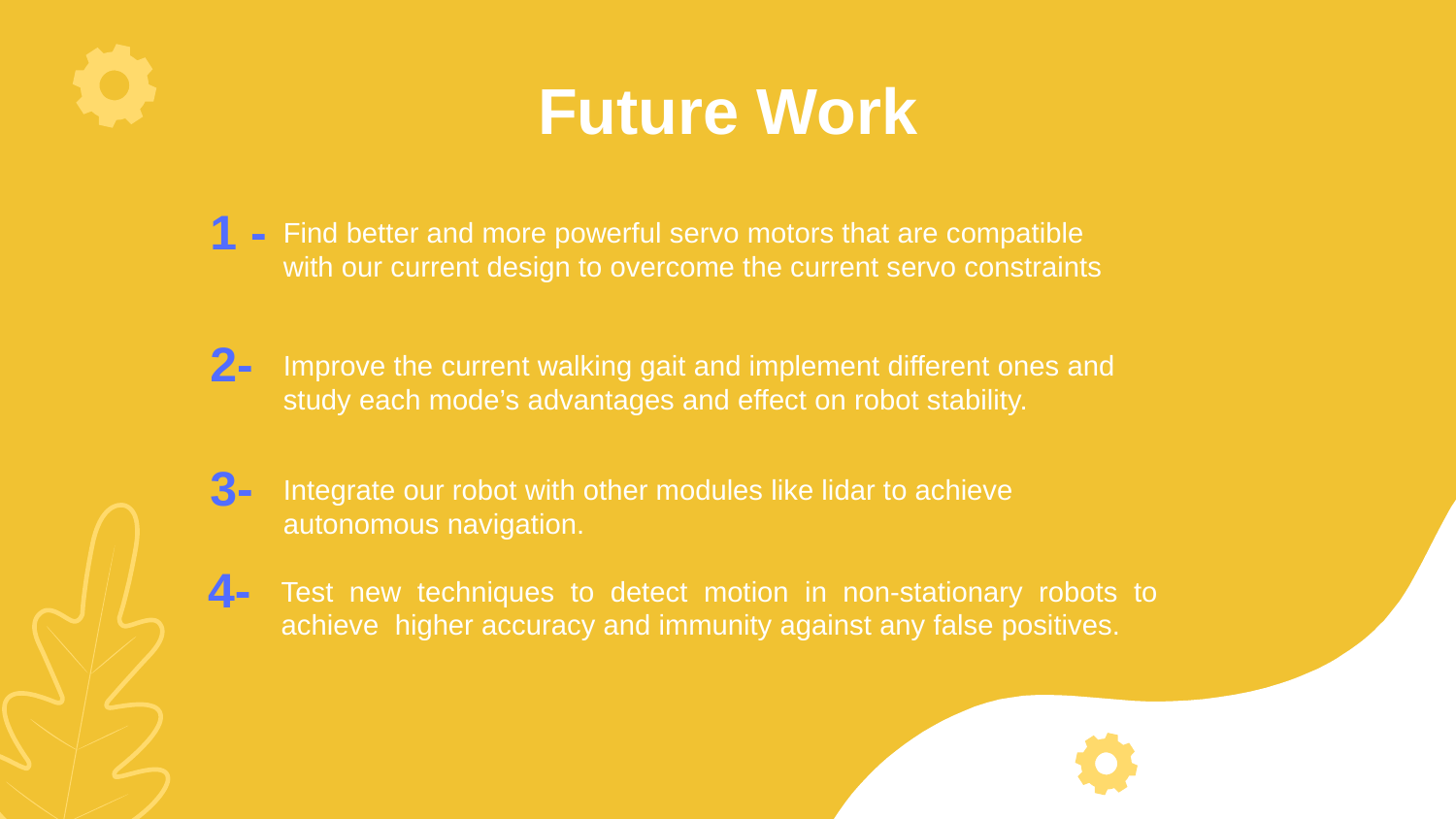

# Future Work
1 -
Find better and more powerful servo motors that are compatible with our current design to overcome the current servo constraints

2-
Improve the current walking gait and implement different ones and study each mode’s advantages and effect on robot stability.
3-
Integrate our robot with other modules like lidar to achieve autonomous navigation.
4-
Test  new  techniques  to  detect  motion  in  non-stationary  robots  to  achieve  higher accuracy and immunity against any false positives.